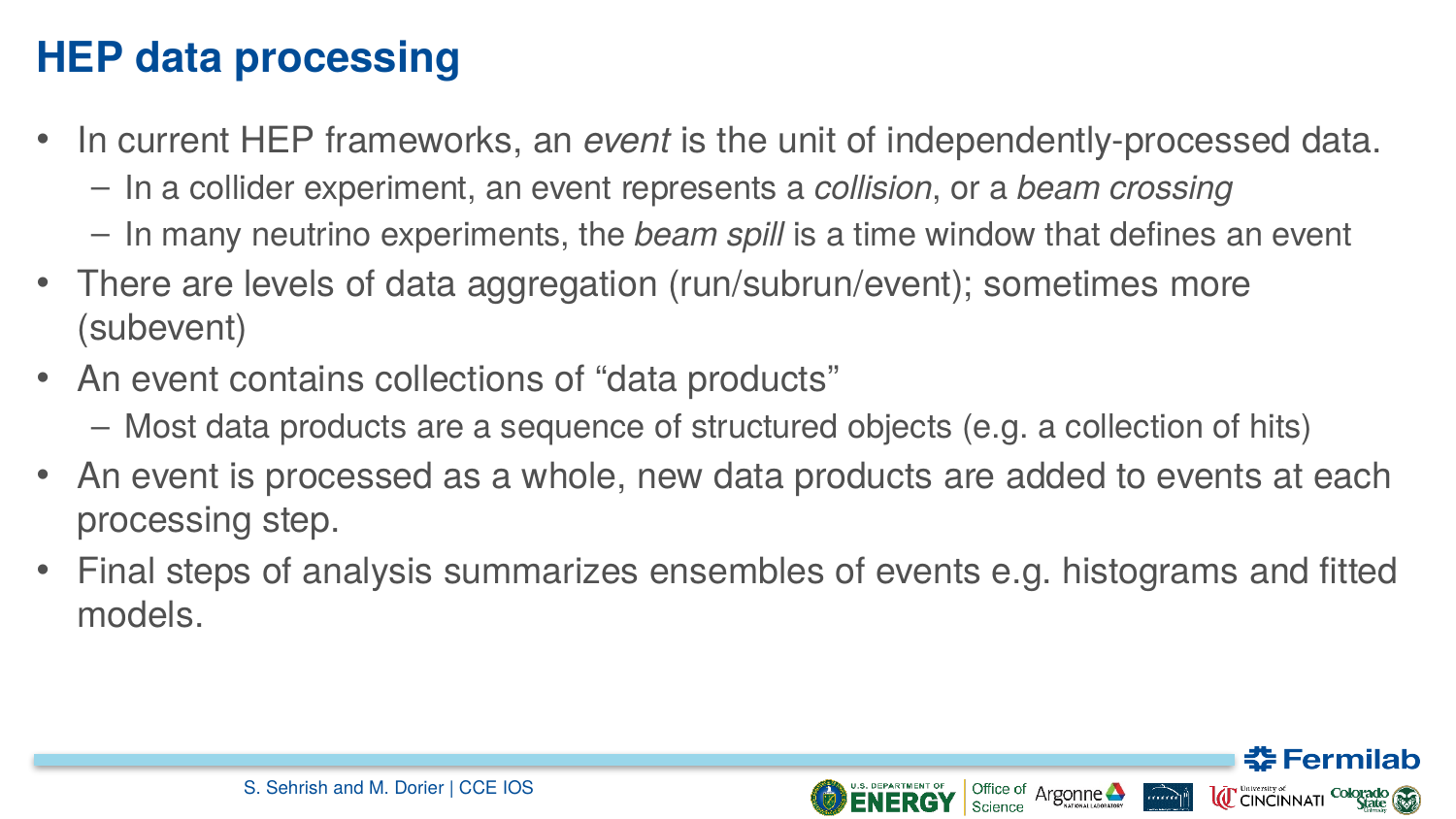

# HEP data processing
In current HEP frameworks, an event is the unit of independently-processed data.
In a collider experiment, an event represents a collision, or a beam crossing
In many neutrino experiments, the beam spill is a time window that defines an event
There are levels of data aggregation (run/subrun/event); sometimes more (subevent)
An event contains collections of “data products”
Most data products are a sequence of structured objects (e.g. a collection of hits)
An event is processed as a whole, new data products are added to events at each processing step.
Final steps of analysis summarizes ensembles of events e.g. histograms and fitted models.

S. Sehrish and M. Dorier | CCE IOS